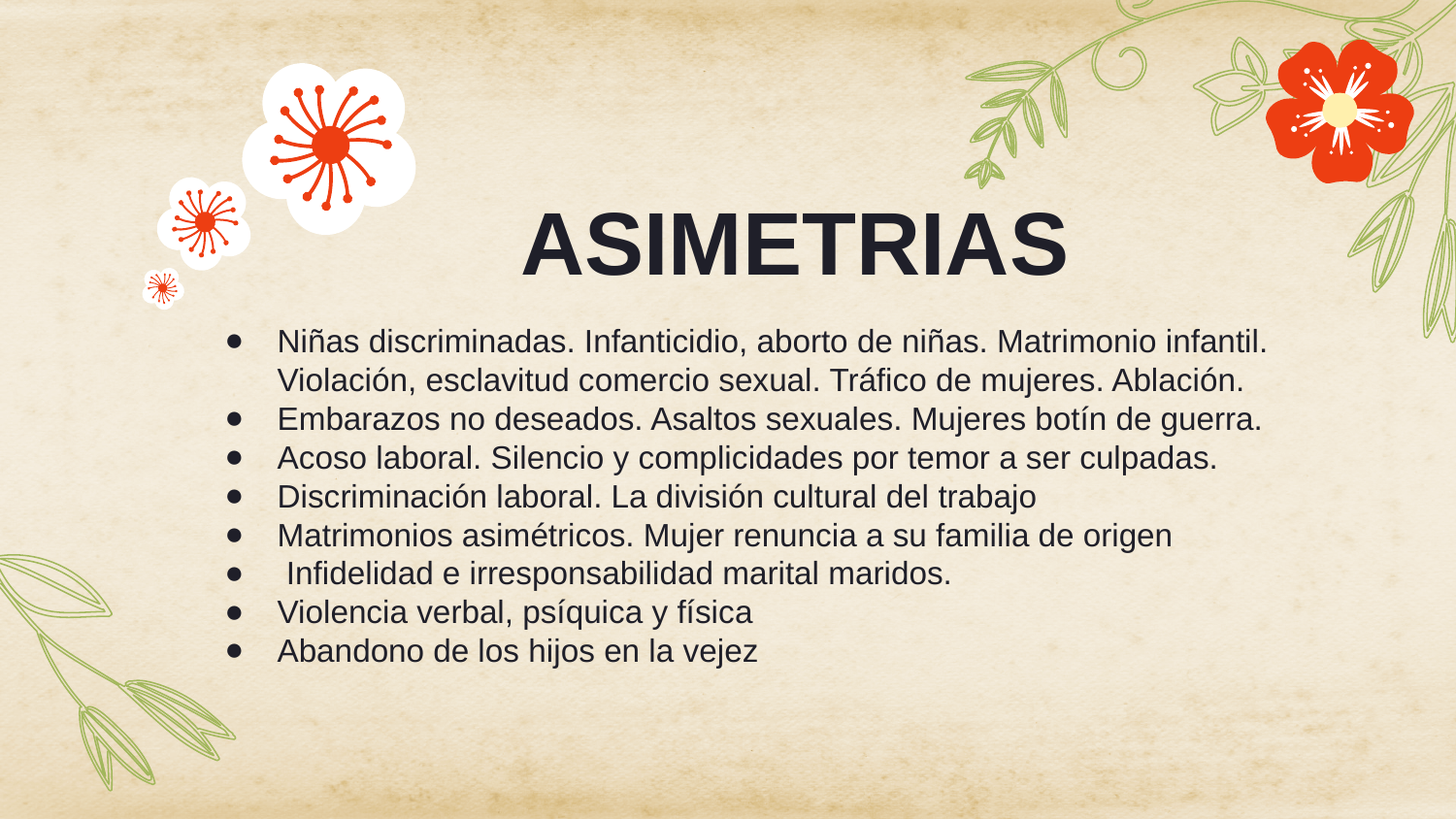

# ASIMETRIAS

Niñas discriminadas. Infanticidio, aborto de niñas. Matrimonio infantil. Violación, esclavitud comercio sexual. Tráfico de mujeres. Ablación.
Embarazos no deseados. Asaltos sexuales. Mujeres botín de guerra.
Acoso laboral. Silencio y complicidades por temor a ser culpadas.
Discriminación laboral. La división cultural del trabajo
Matrimonios asimétricos. Mujer renuncia a su familia de origen
 Infidelidad e irresponsabilidad marital maridos.
Violencia verbal, psíquica y física
Abandono de los hijos en la vejez